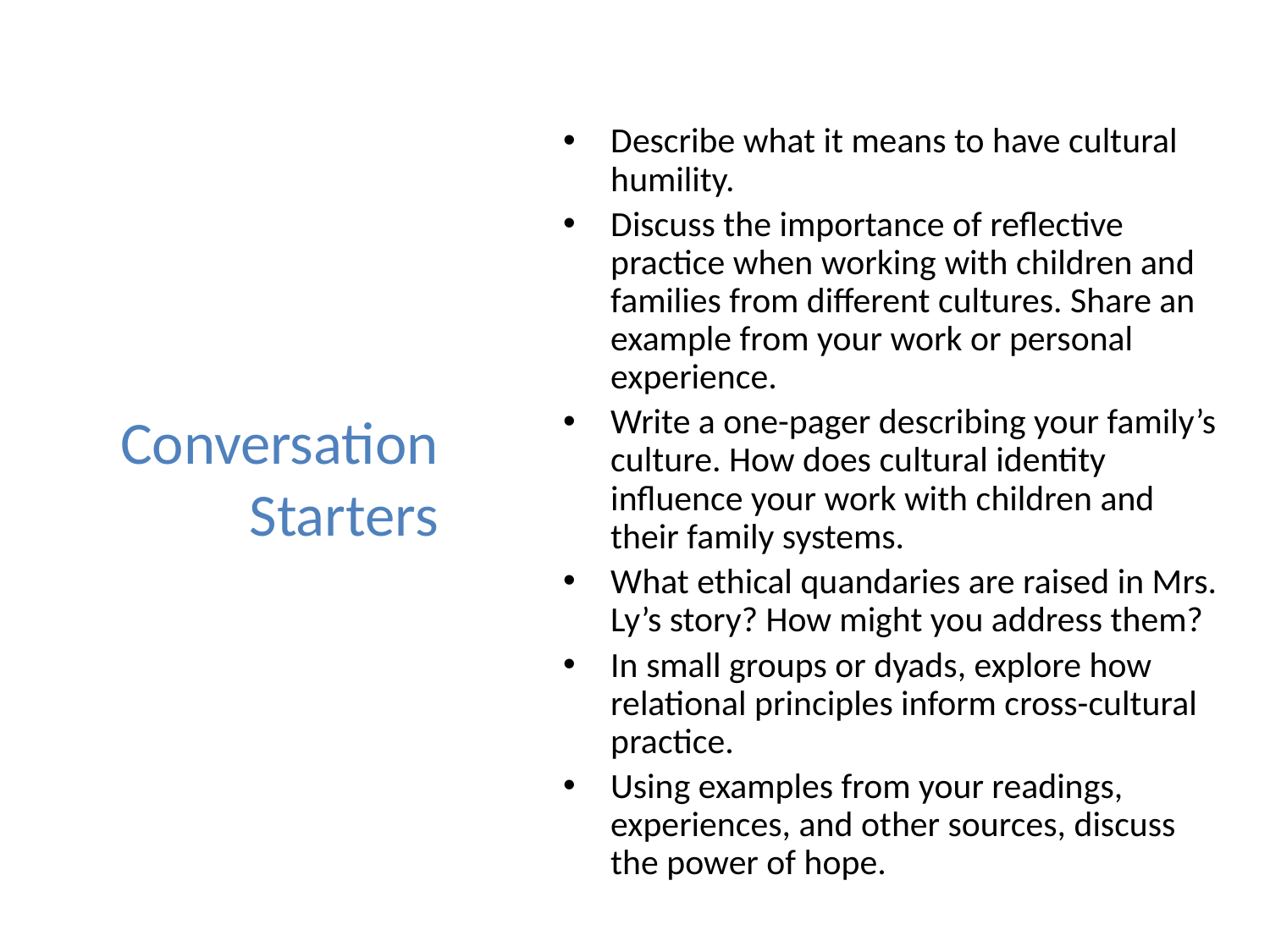

Describe what it means to have cultural humility.
Discuss the importance of reflective practice when working with children and families from different cultures. Share an example from your work or personal experience.
Write a one-pager describing your family’s culture. How does cultural identity influence your work with children and their family systems.
What ethical quandaries are raised in Mrs. Ly’s story? How might you address them?
In small groups or dyads, explore how relational principles inform cross-cultural practice.
Using examples from your readings, experiences, and other sources, discuss the power of hope.
# Conversation Starters